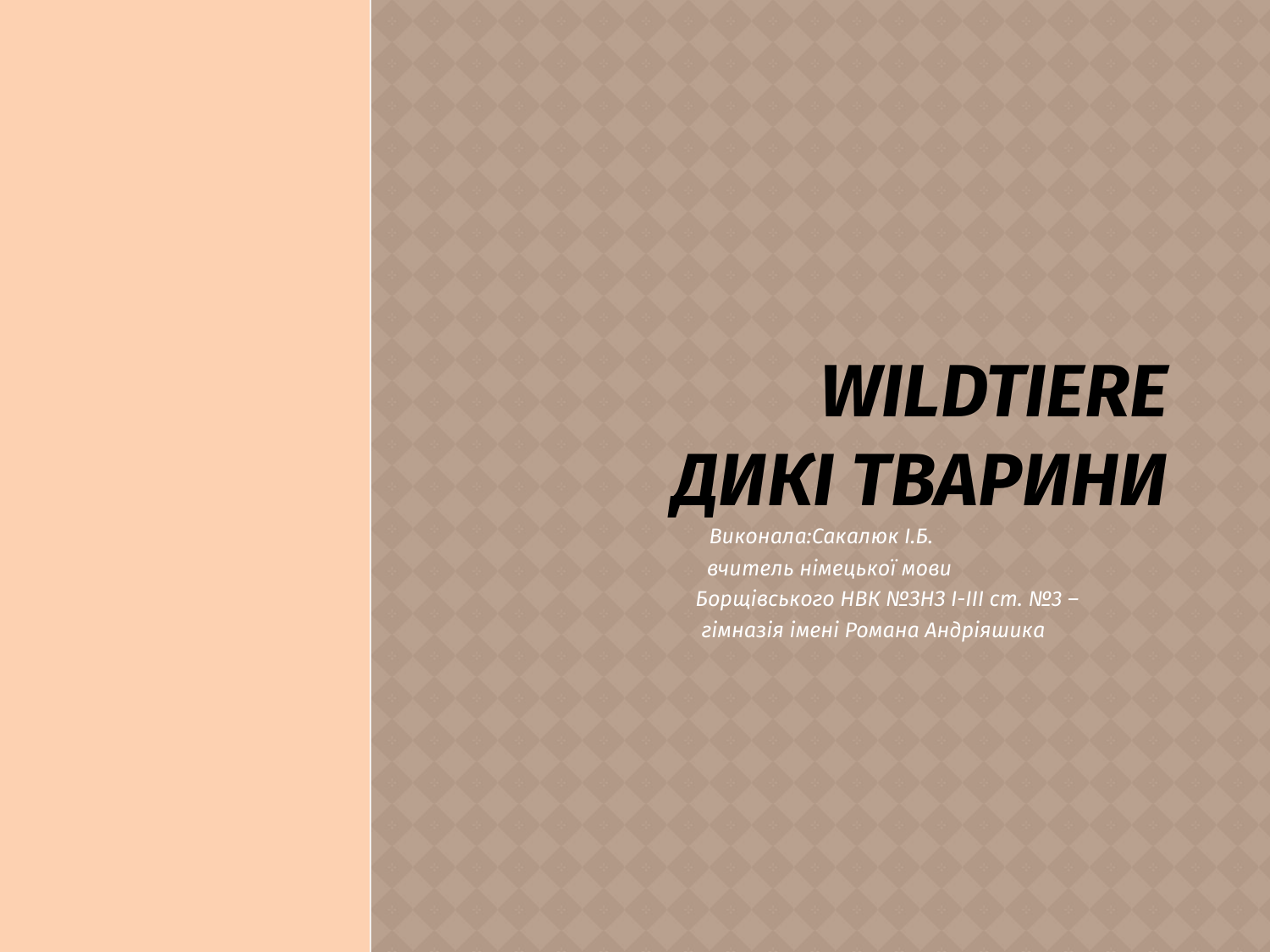

# Wildtiere Дикі тварини

Виконала:Сакалюк І.Б.
    вчитель німецької мови
                        Борщівського НВК №ЗНЗ І-ІІІ ст. №3 –
                   гімназія імені Романа Андріяшика